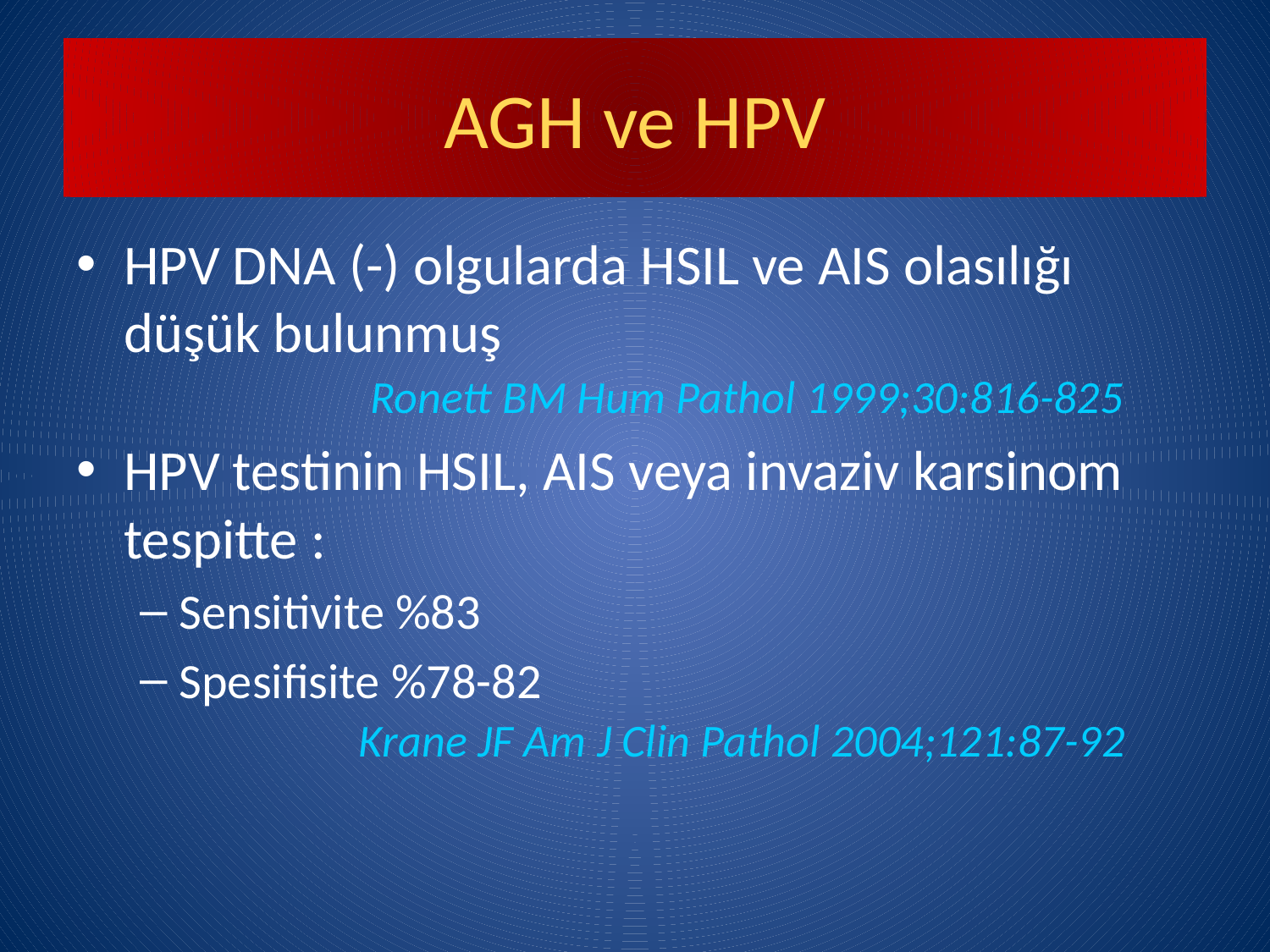

# AGH ve HPV
HPV DNA (-) olgularda HSIL ve AIS olasılığı düşük bulunmuş
                      Ronett BM Hum Pathol 1999;30:816-825
HPV testinin HSIL, AIS veya invaziv karsinom tespitte :
Sensitivite %83
Spesifisite %78-82
                Krane JF Am J Clin Pathol 2004;121:87-92